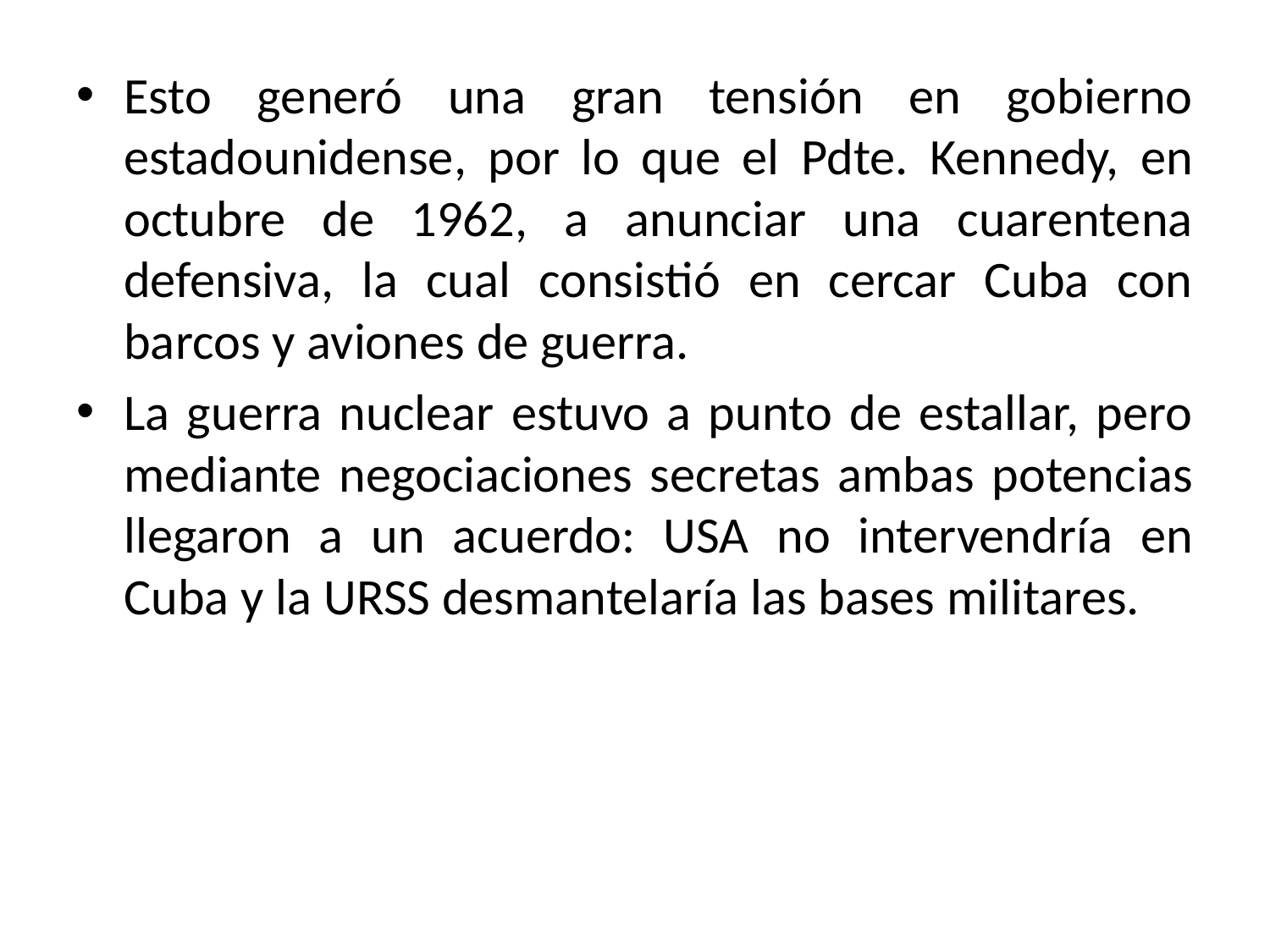

Esto generó una gran tensión en gobierno estadounidense, por lo que el Pdte. Kennedy, en octubre de 1962, a anunciar una cuarentena defensiva, la cual consistió en cercar Cuba con barcos y aviones de guerra.
La guerra nuclear estuvo a punto de estallar, pero mediante negociaciones secretas ambas potencias llegaron a un acuerdo: USA no intervendría en Cuba y la URSS desmantelaría las bases militares.